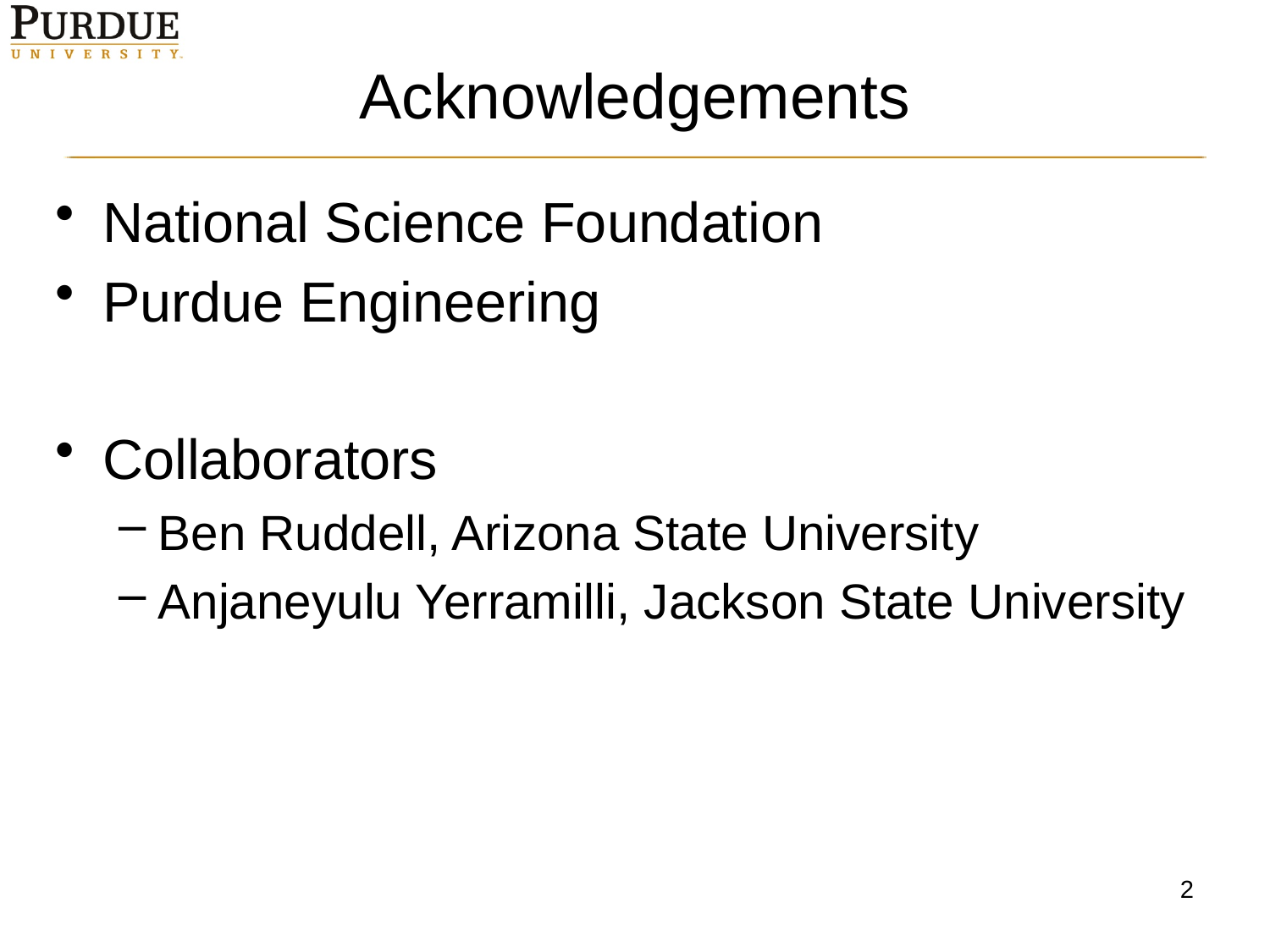

# Acknowledgements
National Science Foundation
Purdue Engineering

Collaborators
Ben Ruddell, Arizona State University
Anjaneyulu Yerramilli, Jackson State University
2